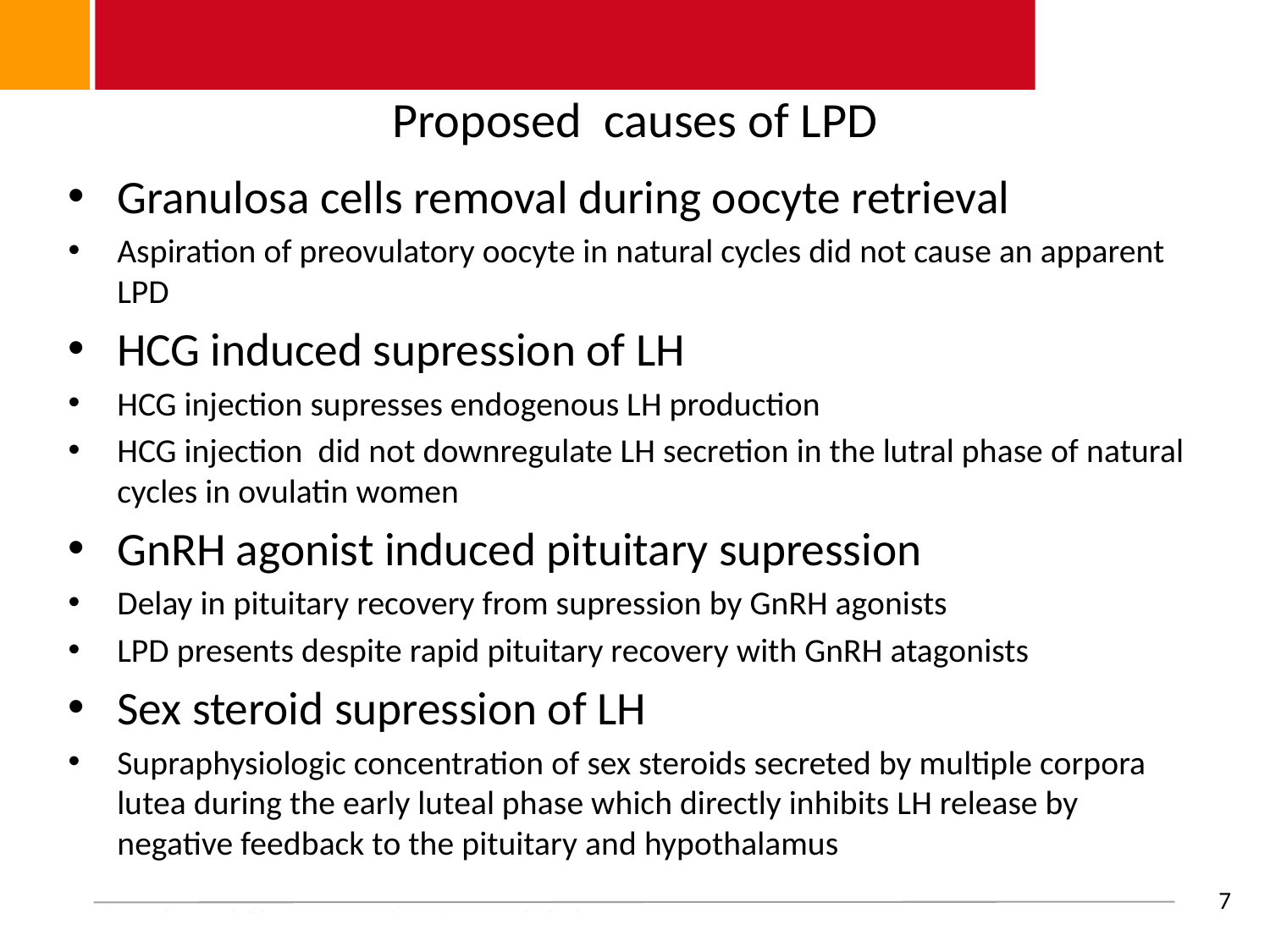

# Proposed  causes of LPD
Granulosa cells removal during oocyte retrieval
Aspiration of preovulatory oocyte in natural cycles did not cause an apparent LPD
HCG induced supression of LH
HCG injection supresses endogenous LH production
HCG injection  did not downregulate LH secretion in the lutral phase of natural cycles in ovulatin women
GnRH agonist induced pituitary supression
Delay in pituitary recovery from supression by GnRH agonists
LPD presents despite rapid pituitary recovery with GnRH atagonists
Sex steroid supression of LH
Supraphysiologic concentration of sex steroids secreted by multiple corpora lutea during the early luteal phase which directly inhibits LH release by negative feedback to the pituitary and hypothalamus